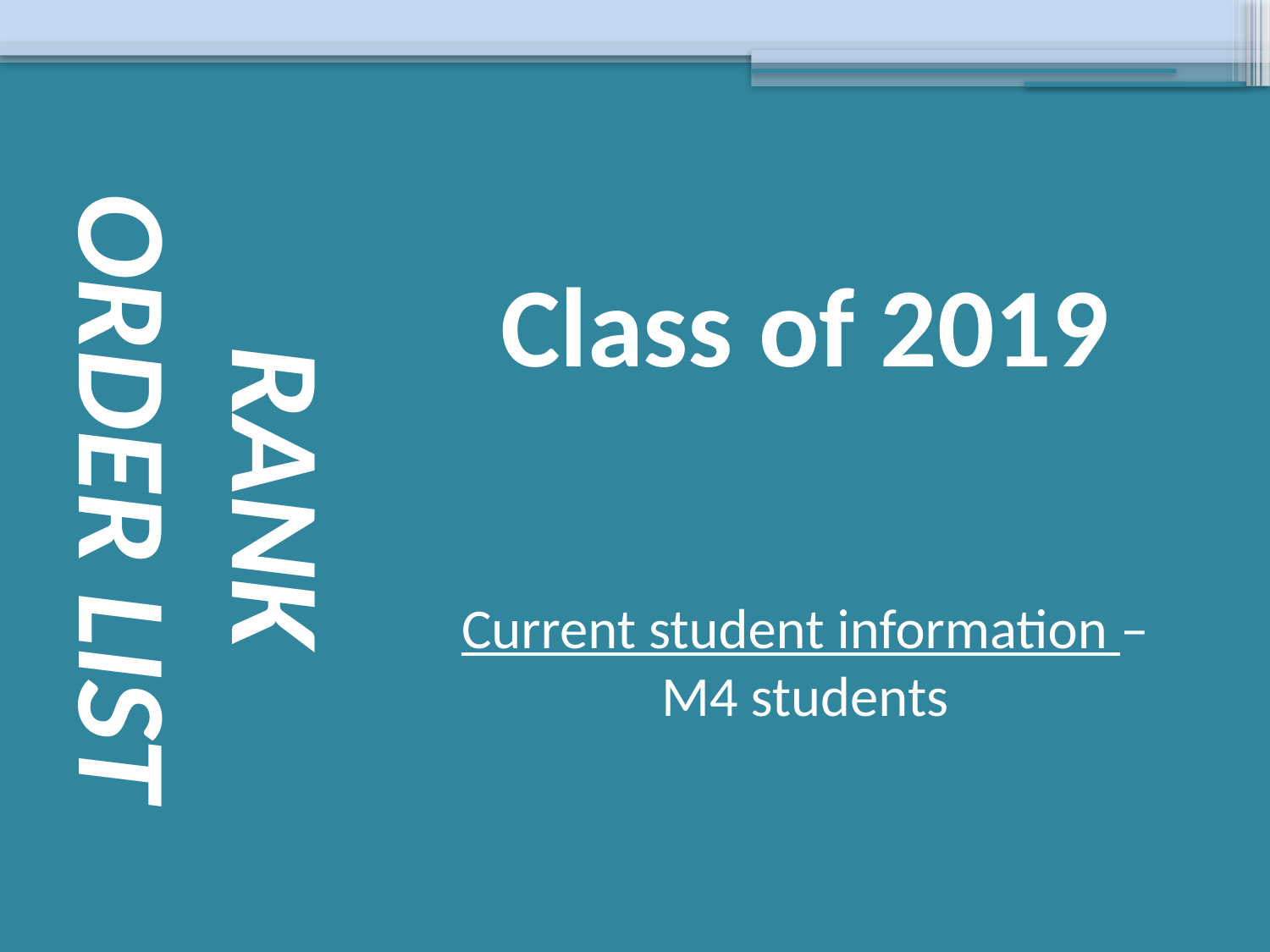

# RANK ORDER LIST
Class of 2019

Current student information –
M4 students